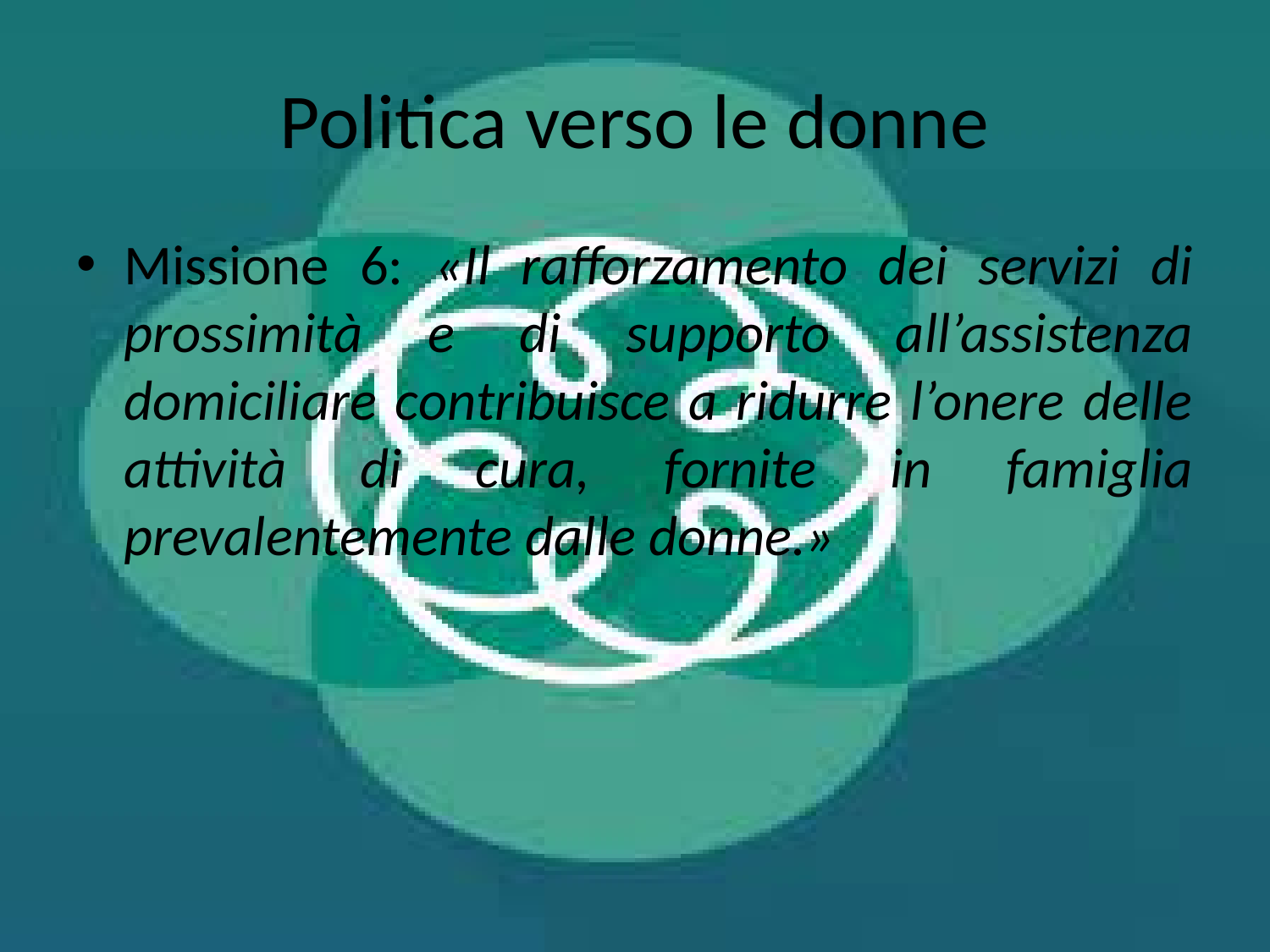

# Politica verso le donne
Missione 6: «Il rafforzamento dei servizi di prossimità e di supporto all’assistenza domiciliare contribuisce a ridurre l’onere delle attività di cura, fornite in famiglia prevalentemente dalle donne.»